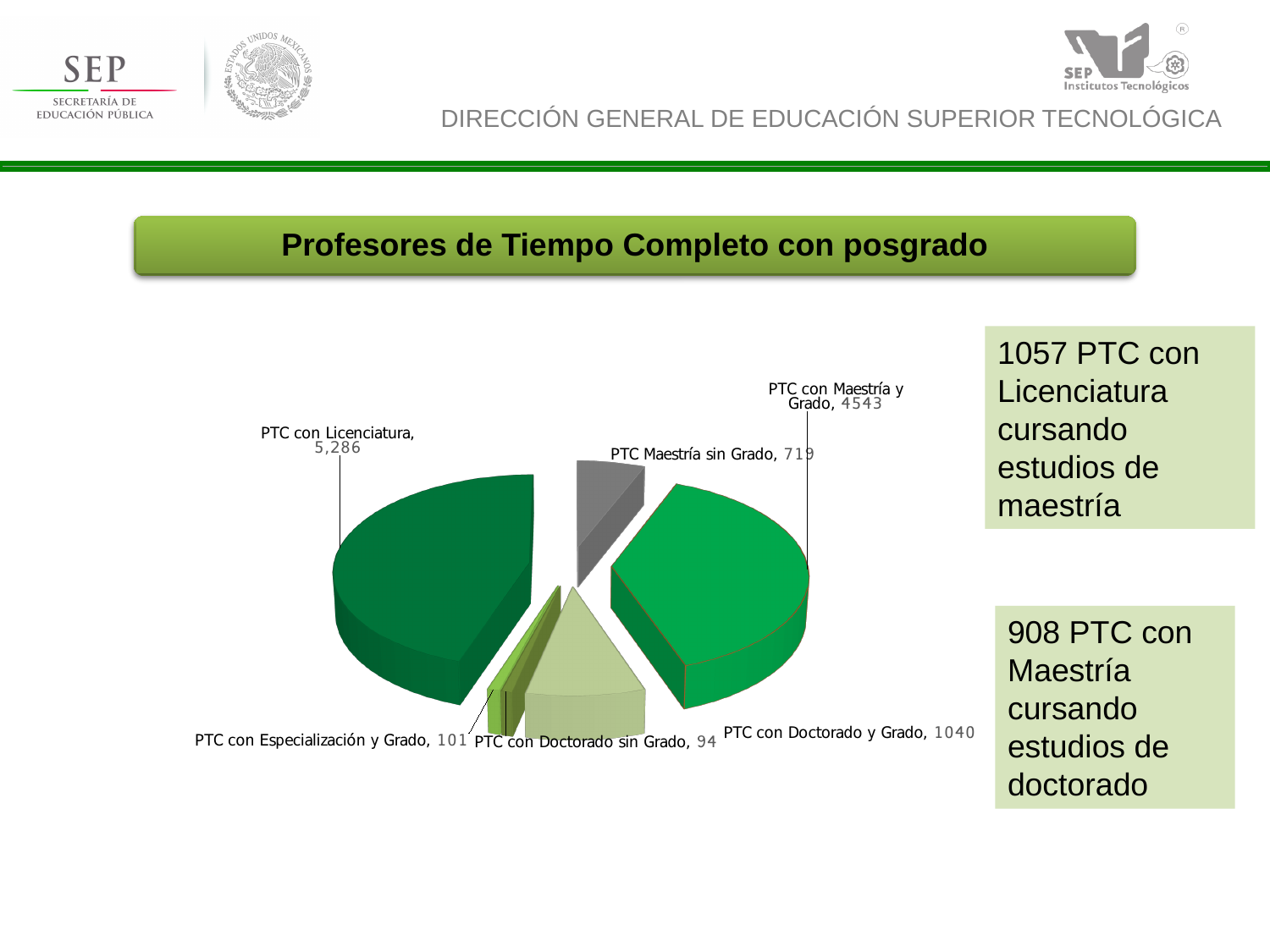

Profesores de Tiempo Completo con posgrado

[unsupported chart]

1057 PTC con Licenciatura cursando estudios de maestría

[unsupported chart]

908 PTC con Maestría cursando estudios de doctorado